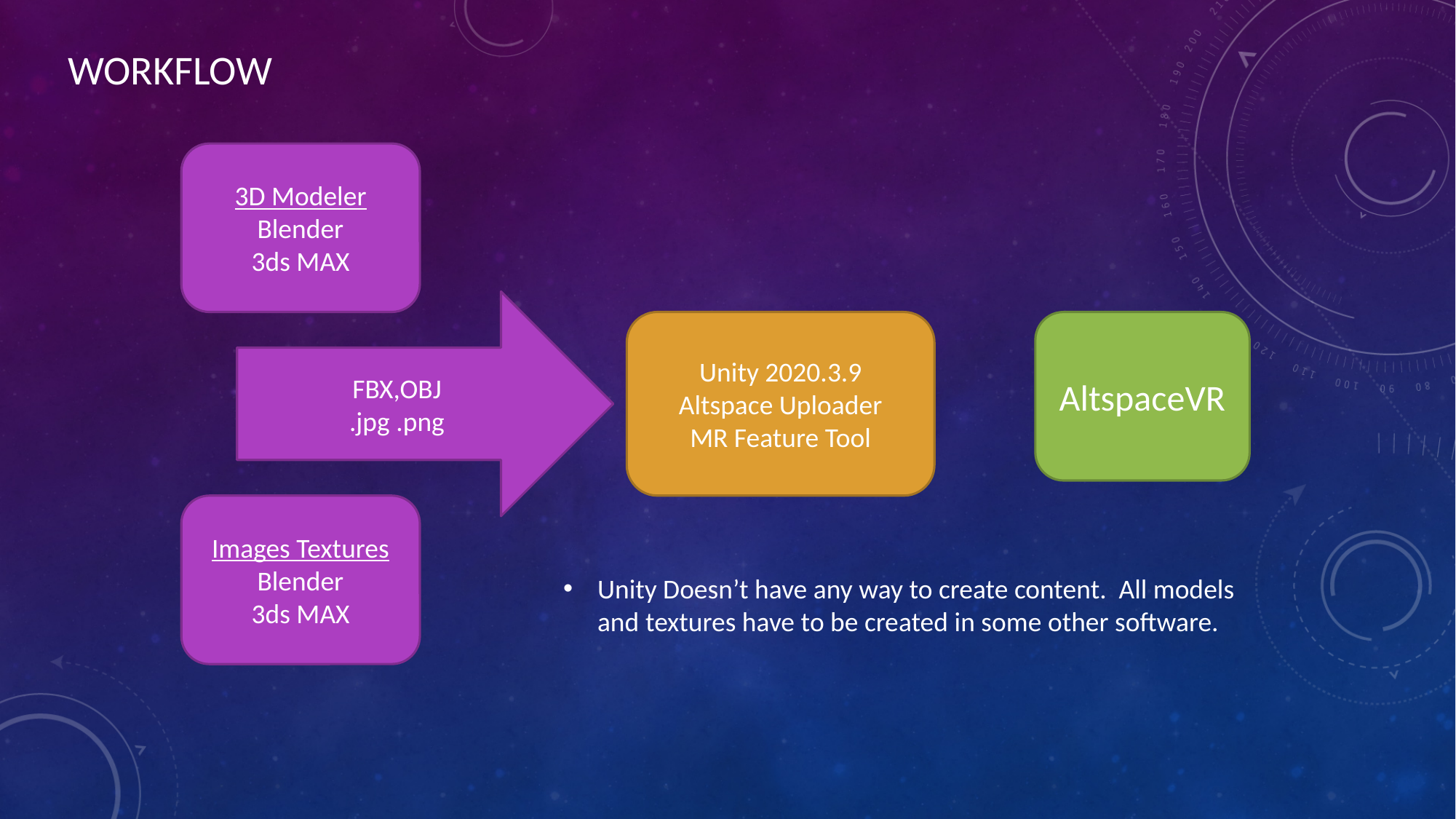

# Workflow
3D Modeler
Blender
3ds MAX
FBX,OBJ
.jpg .png
Unity 2020.3.9
Altspace Uploader
MR Feature Tool
AltspaceVR
Unity Doesn’t have any way to create content.  All models and textures have to be created in some other software.
Images Textures
Blender
3ds MAX